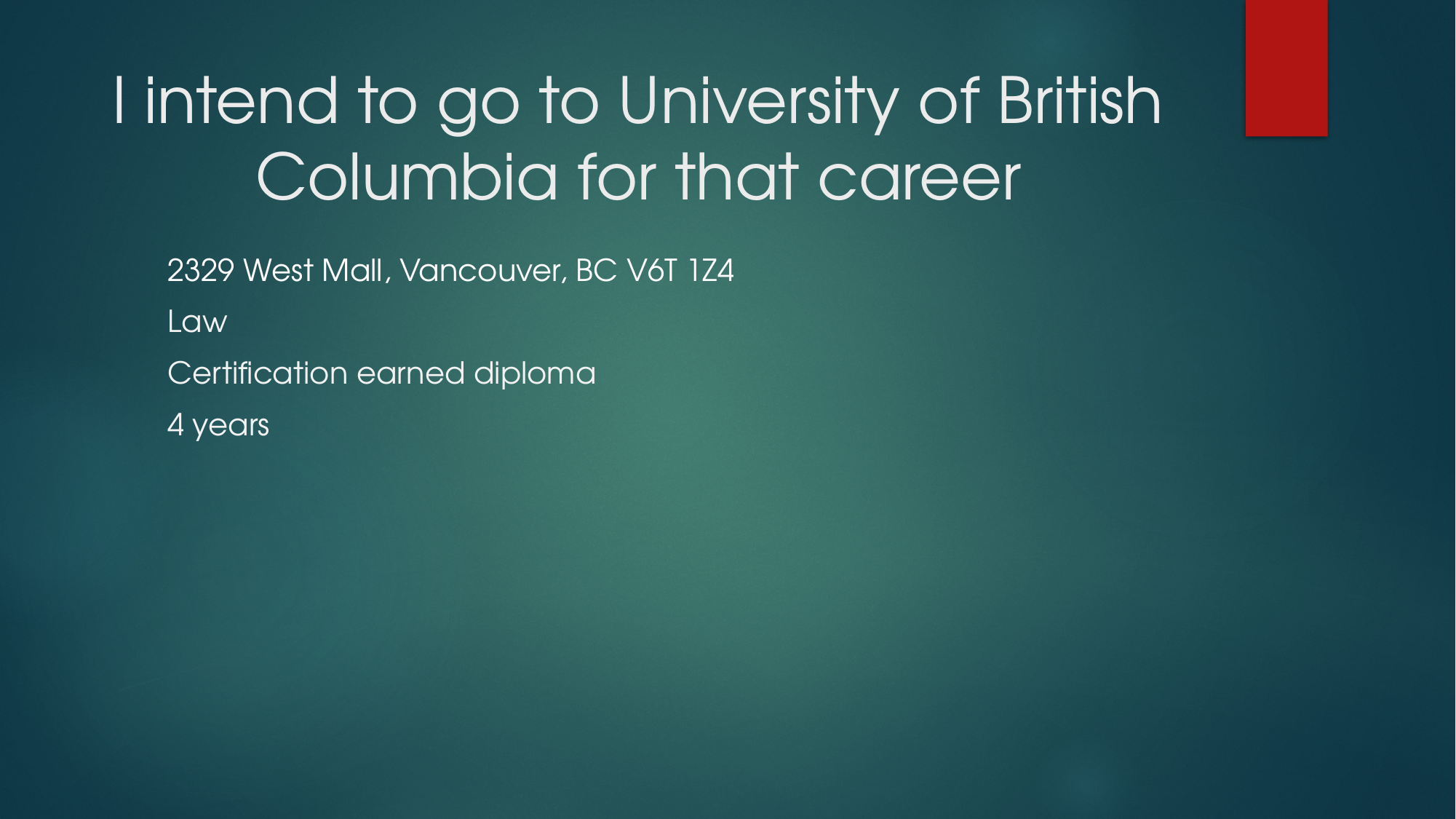

# I intend to go to University of British Columbia for that career
   2329 West Mall, Vancouver, BC V6T 1Z4
   Law
   Certification earned diploma
   4 years